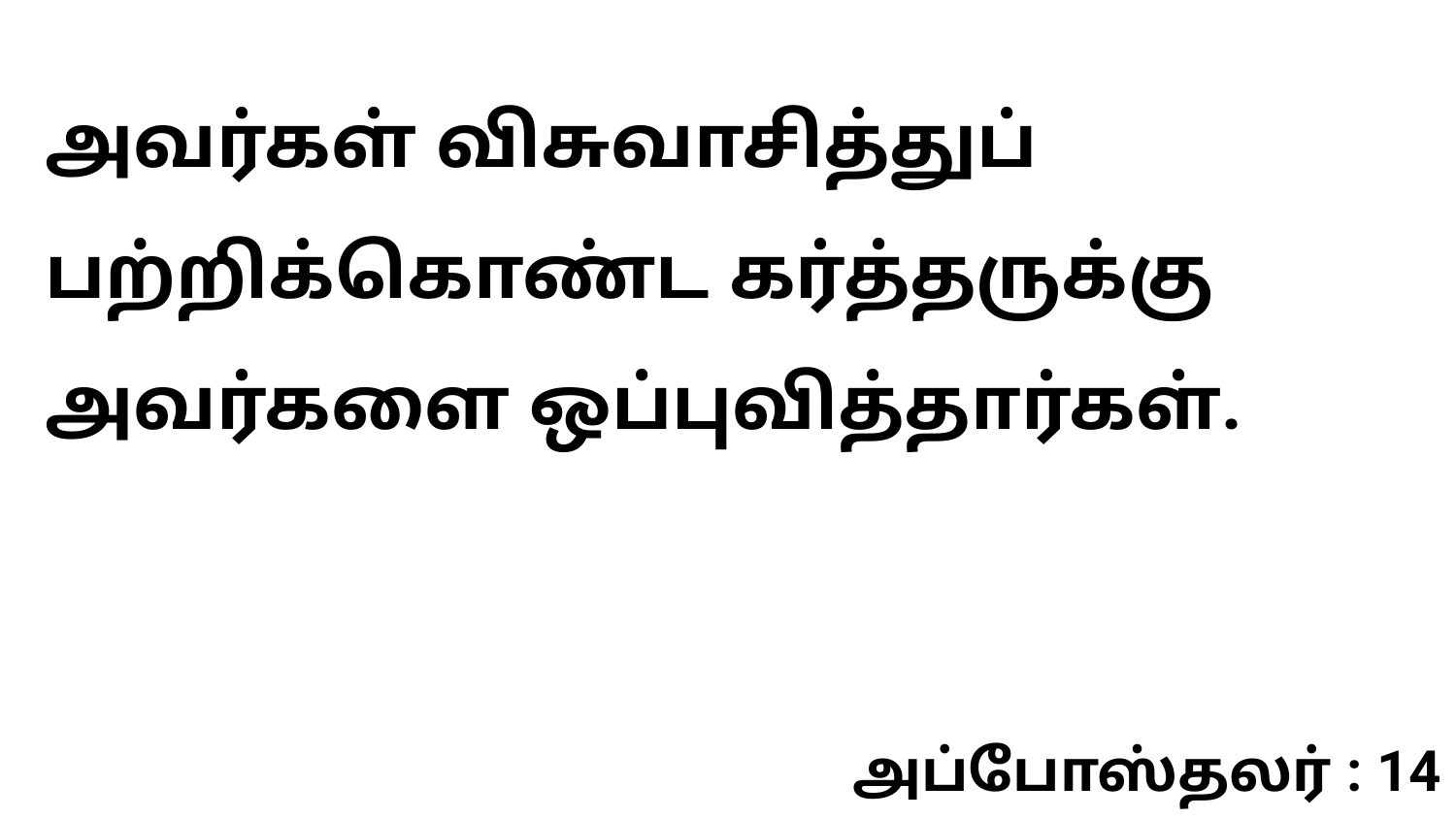

அவர்கள் விசுவாசித்துப் பற்றிக்கொண்ட கர்த்தருக்கு அவர்களை ஒப்புவித்தார்கள்.
அப்போஸ்தலர் : 14